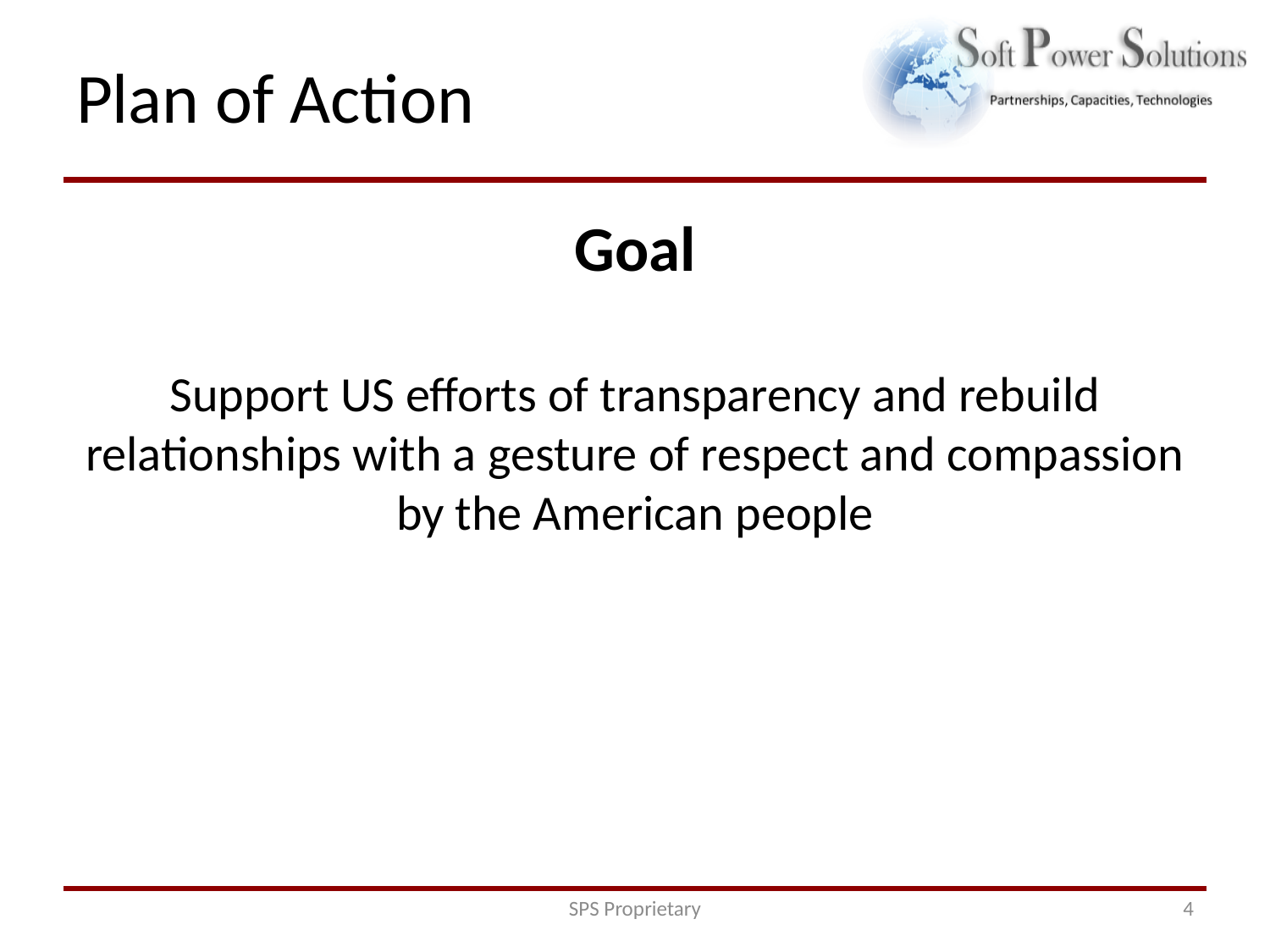

# Plan of Action
Goal

Support US efforts of transparency and rebuild relationships with a gesture of respect and compassion by the American people

SPS Proprietary
4